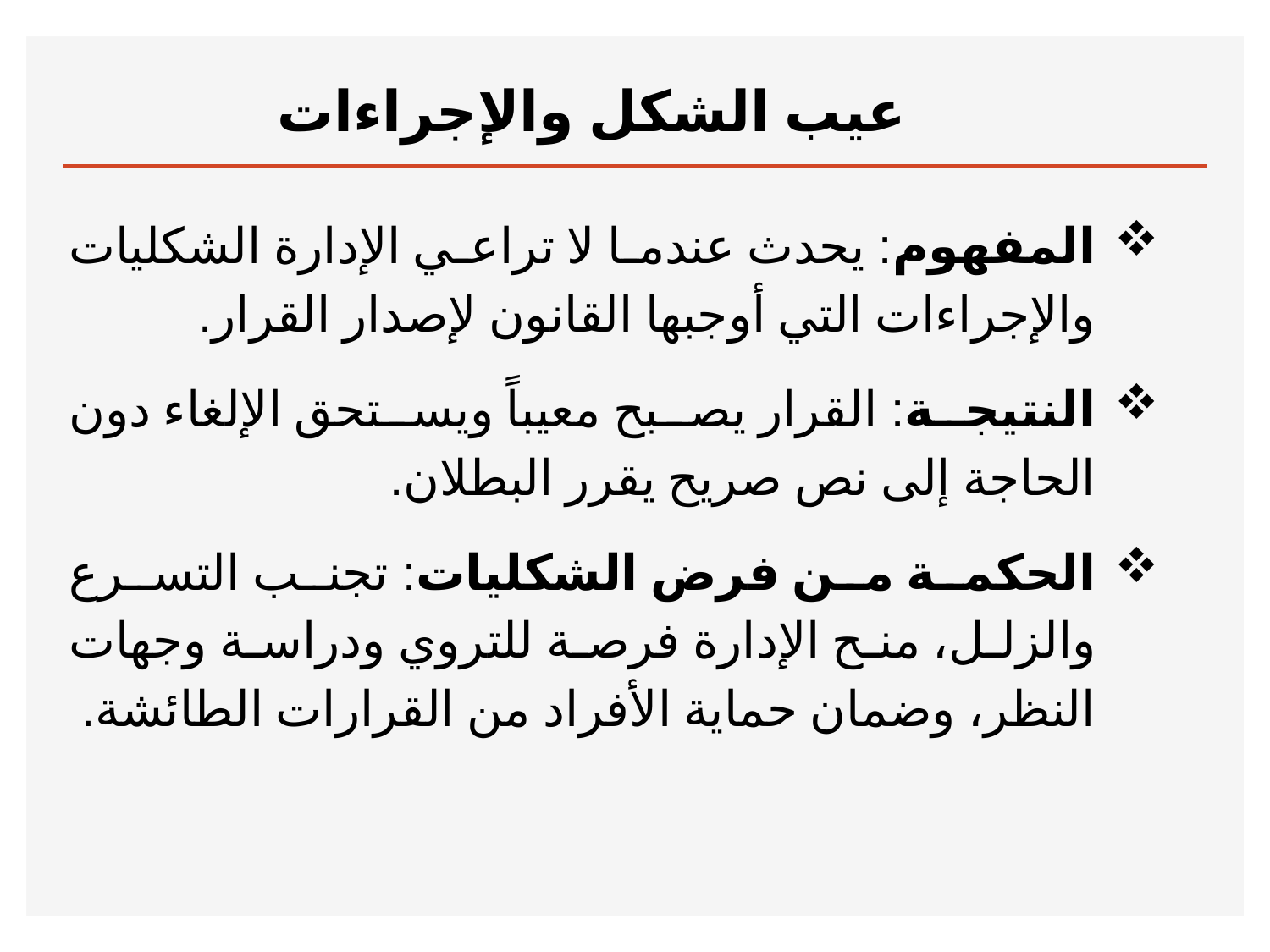

# عيب الشكل والإجراءات
المفهوم: يحدث عندما لا تراعي الإدارة الشكليات والإجراءات التي أوجبها القانون لإصدار القرار.
النتيجة: القرار يصبح معيباً ويستحق الإلغاء دون الحاجة إلى نص صريح يقرر البطلان.
الحكمة من فرض الشكليات: تجنب التسرع والزلل، منح الإدارة فرصة للتروي ودراسة وجهات النظر، وضمان حماية الأفراد من القرارات الطائشة.